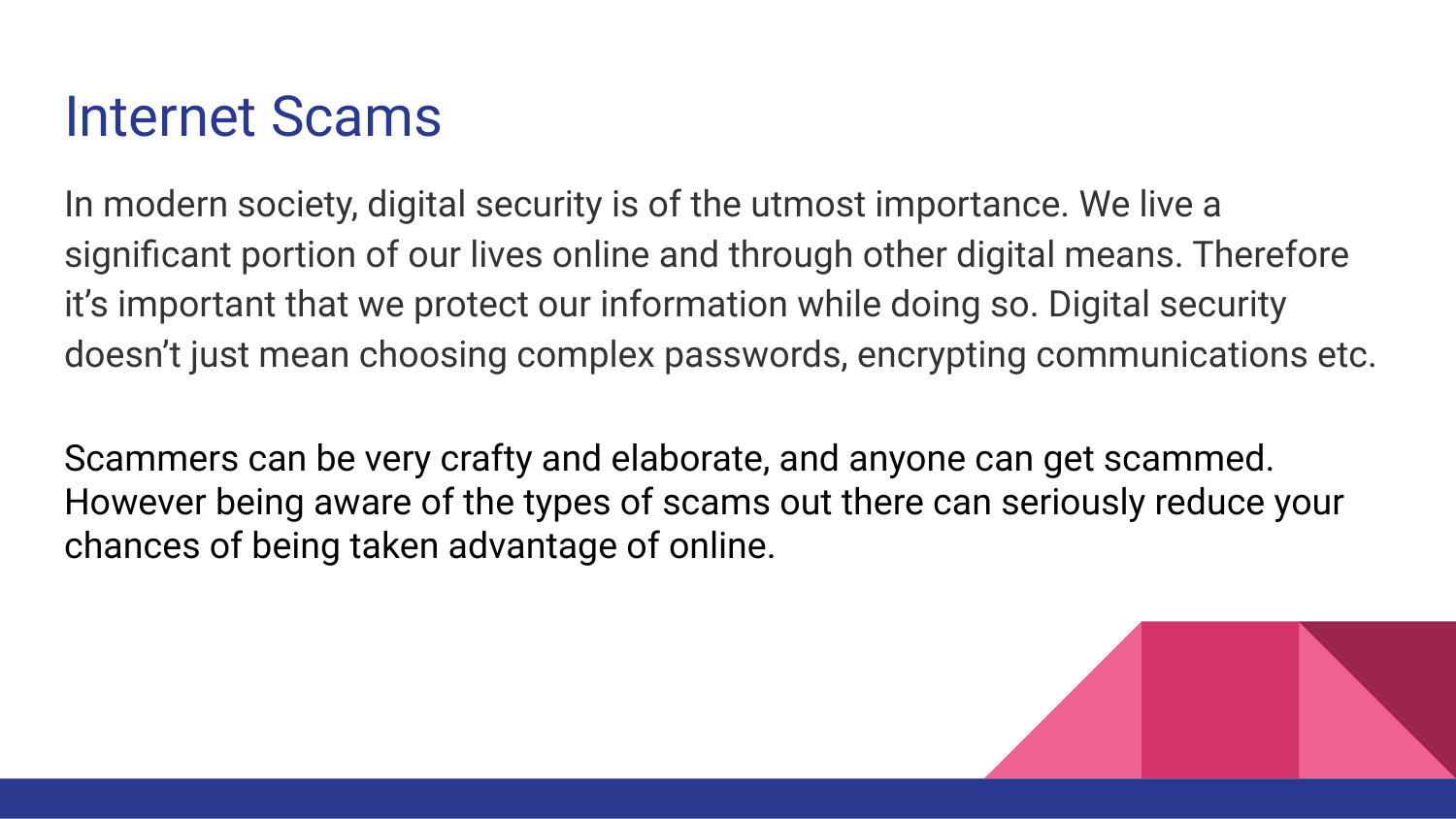

# Internet Scams
In modern society, digital security is of the utmost importance. We live a significant portion of our lives online and through other digital means. Therefore it’s important that we protect our information while doing so. Digital security doesn’t just mean choosing complex passwords, encrypting communications etc.

Scammers can be very crafty and elaborate, and anyone can get scammed. However being aware of the types of scams out there can seriously reduce your chances of being taken advantage of online.